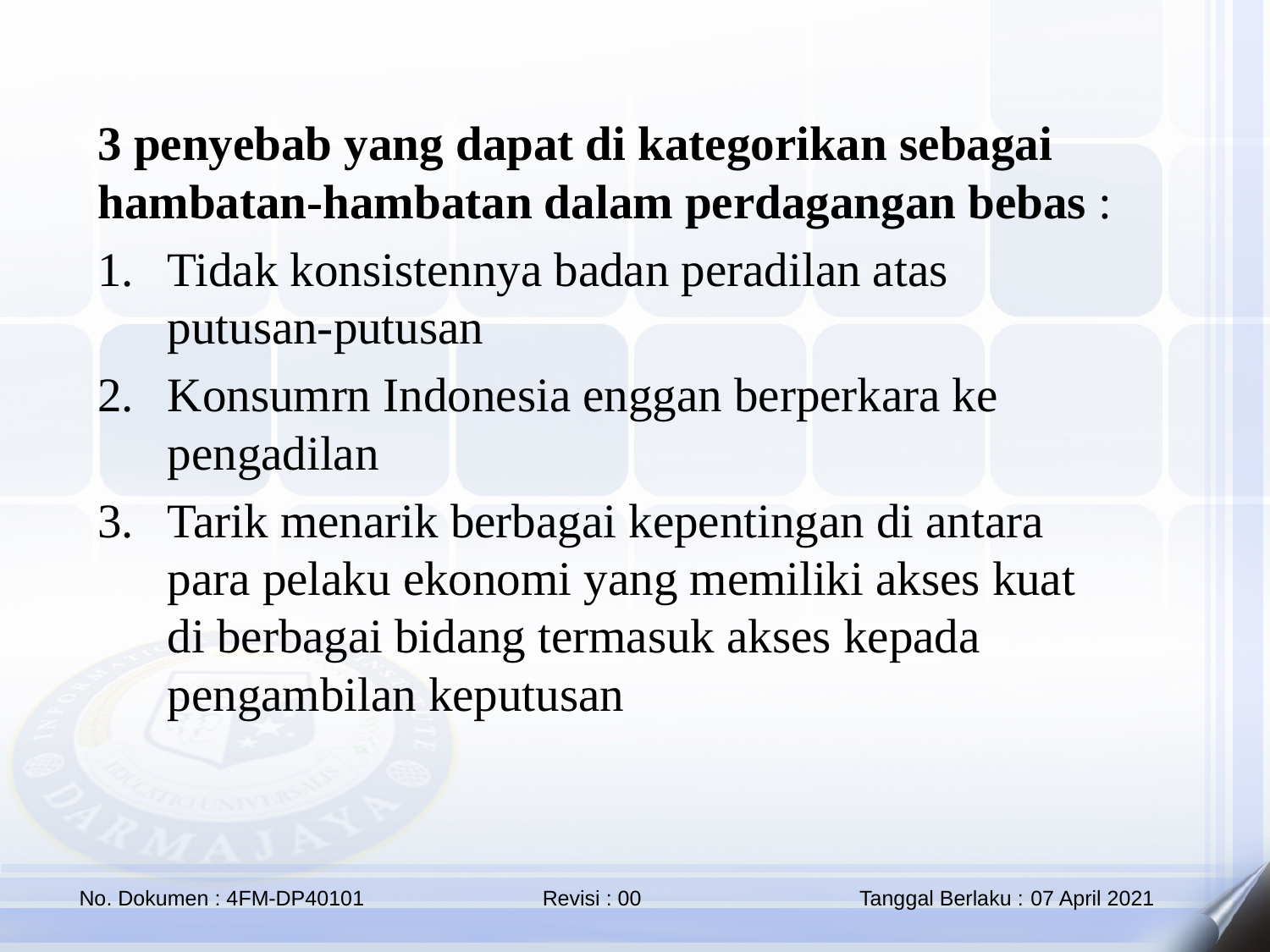

3 penyebab yang dapat di kategorikan sebagai hambatan-hambatan dalam perdagangan bebas :
Tidak konsistennya badan peradilan atas putusan-putusan
Konsumrn Indonesia enggan berperkara ke pengadilan
Tarik menarik berbagai kepentingan di antara para pelaku ekonomi yang memiliki akses kuat di berbagai bidang termasuk akses kepada pengambilan keputusan